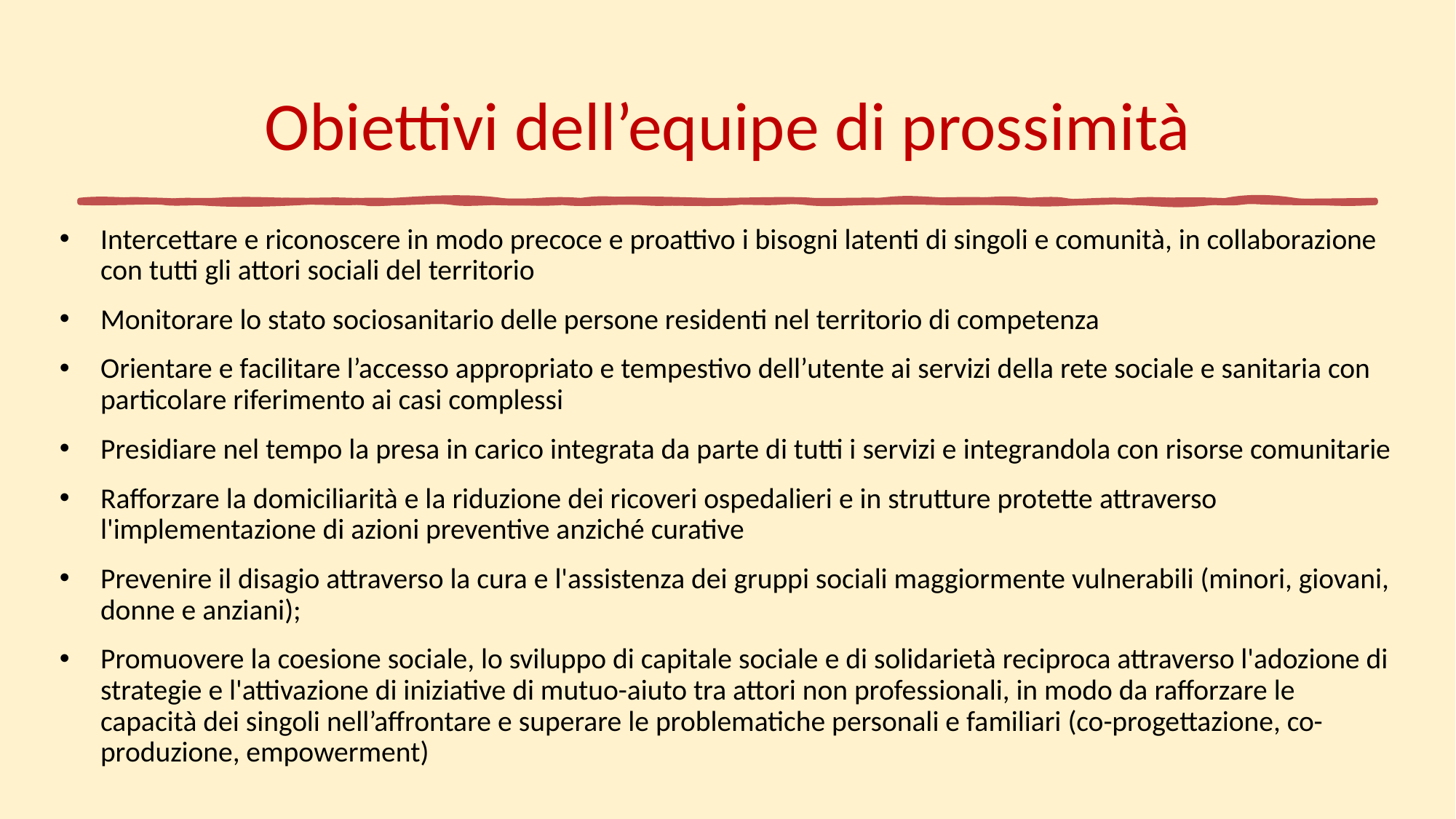

# Obiettivi dell’equipe di prossimità

Intercettare e riconoscere in modo precoce e proattivo i bisogni latenti di singoli e comunità, in collaborazione con tutti gli attori sociali del territorio
Monitorare lo stato sociosanitario delle persone residenti nel territorio di competenza
Orientare e facilitare l’accesso appropriato e tempestivo dell’utente ai servizi della rete sociale e sanitaria con particolare riferimento ai casi complessi
Presidiare nel tempo la presa in carico integrata da parte di tutti i servizi e integrandola con risorse comunitarie
Rafforzare la domiciliarità e la riduzione dei ricoveri ospedalieri e in strutture protette attraverso l'implementazione di azioni preventive anziché curative
Prevenire il disagio attraverso la cura e l'assistenza dei gruppi sociali maggiormente vulnerabili (minori, giovani, donne e anziani);
Promuovere la coesione sociale, lo sviluppo di capitale sociale e di solidarietà reciproca attraverso l'adozione di strategie e l'attivazione di iniziative di mutuo-aiuto tra attori non professionali, in modo da rafforzare le capacità dei singoli nell’affrontare e superare le problematiche personali e familiari (co-progettazione, co-produzione, empowerment)